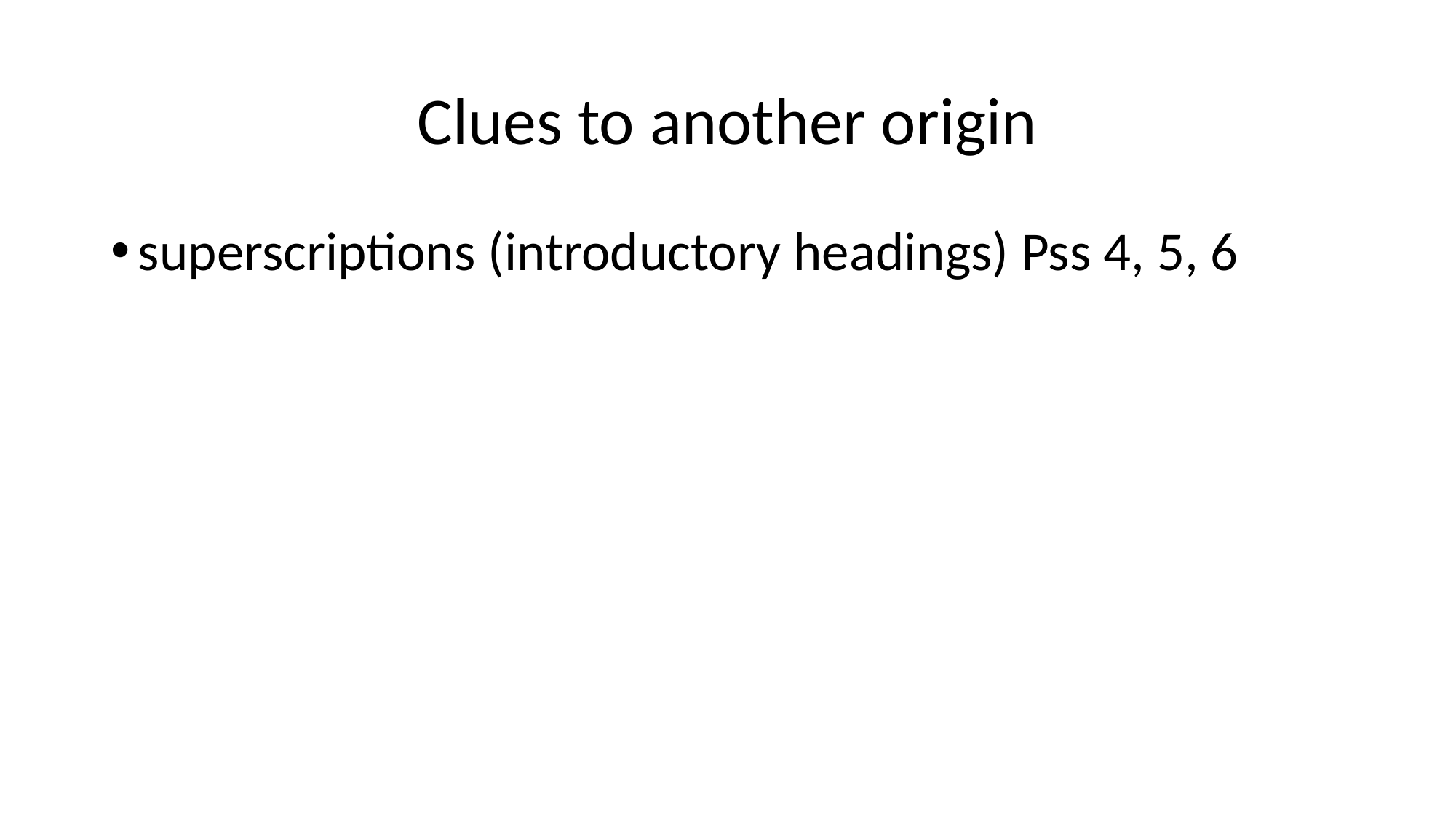

# Clues to another origin
superscriptions (introductory headings) Pss 4, 5, 6